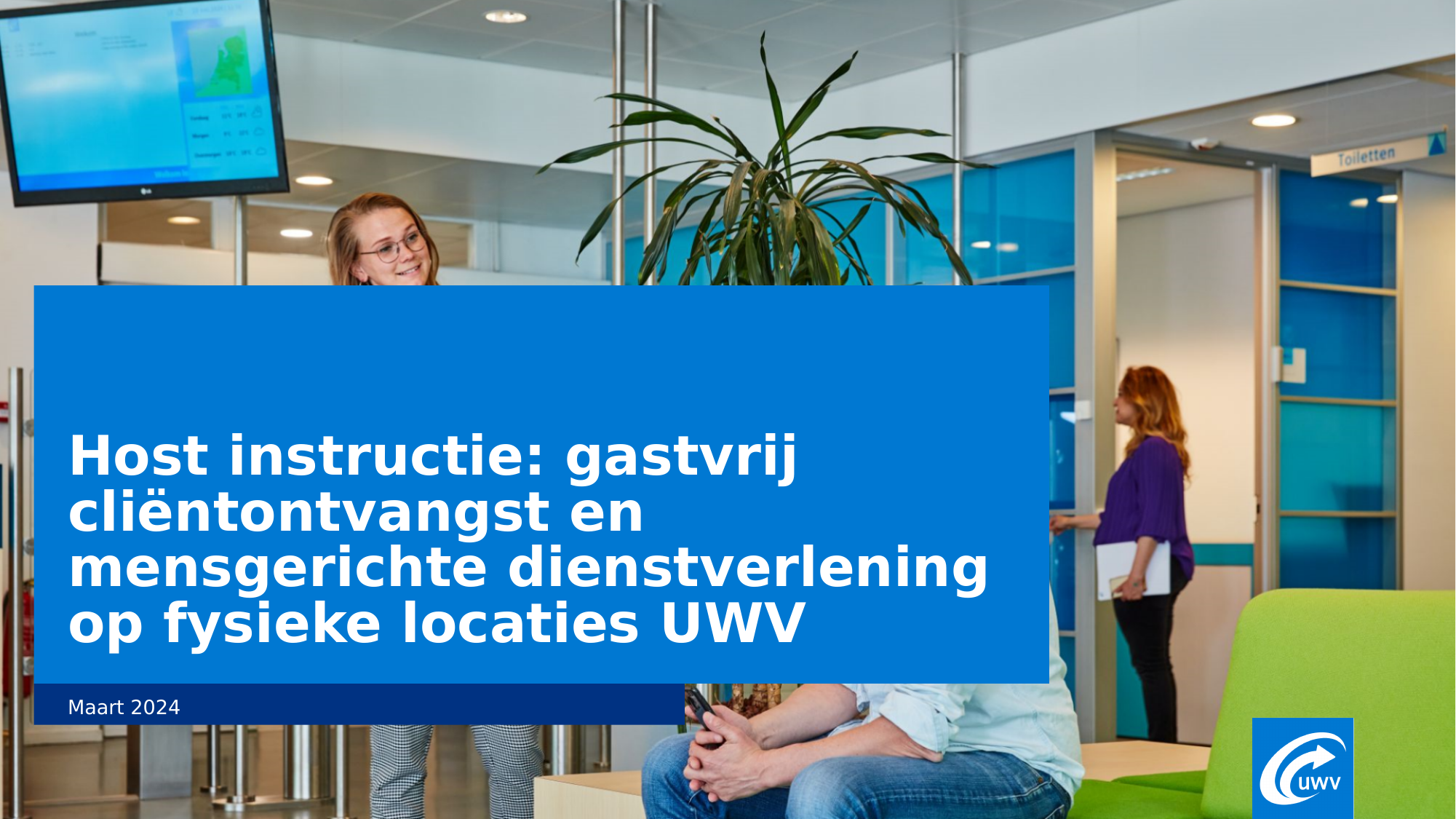

# Host instructie: gastvrij cliëntontvangst en mensgerichte dienstverlening op fysieke locaties UWV
Maart 2024